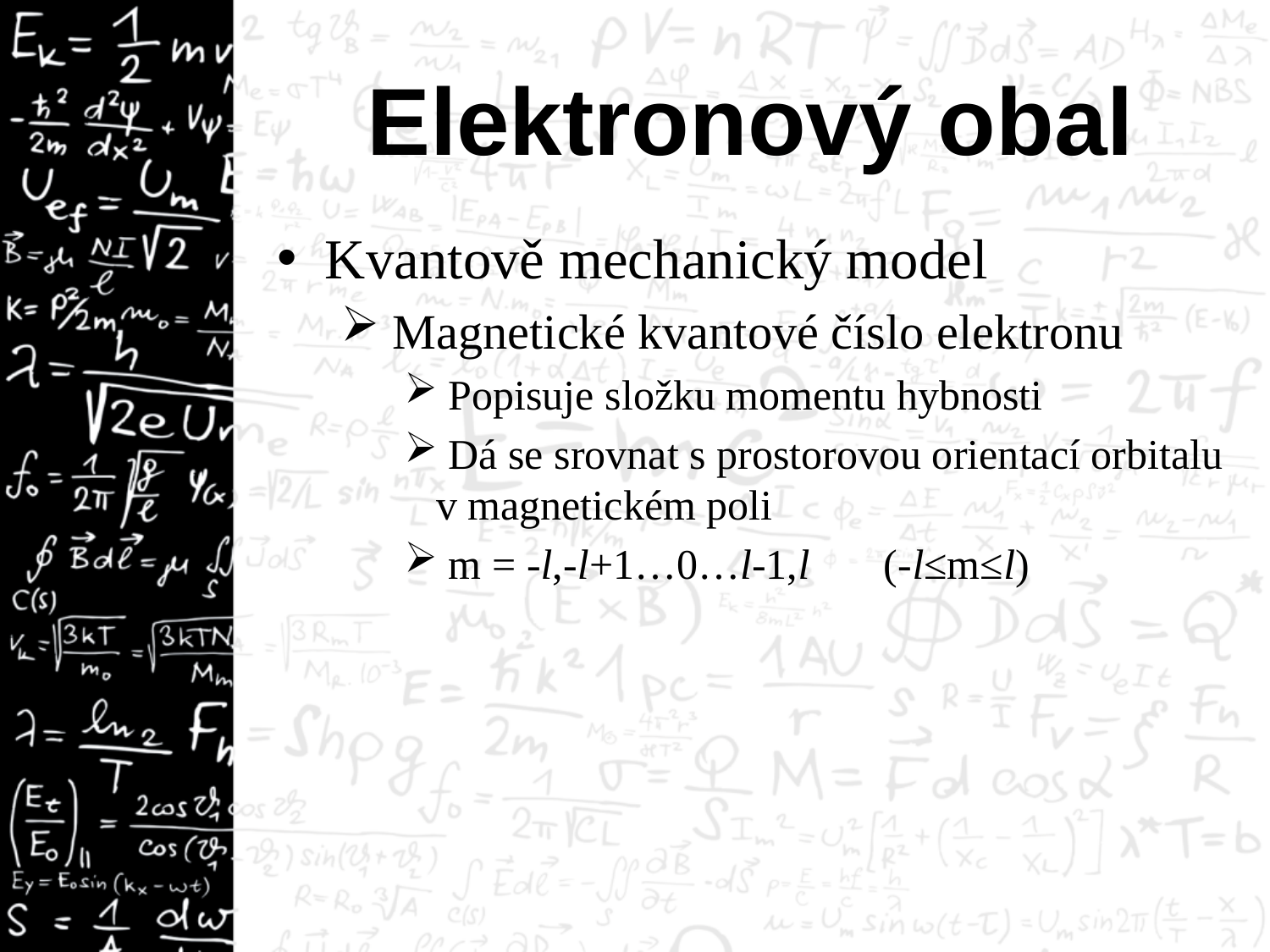

# Elektronový obal
Kvantově mechanický model
 Magnetické kvantové číslo elektronu
 Popisuje složku momentu hybnosti
 Dá se srovnat s prostorovou orientací orbitalu v magnetickém poli
 m = -l,-l+1…0…l-1,l       (-l≤m≤l)